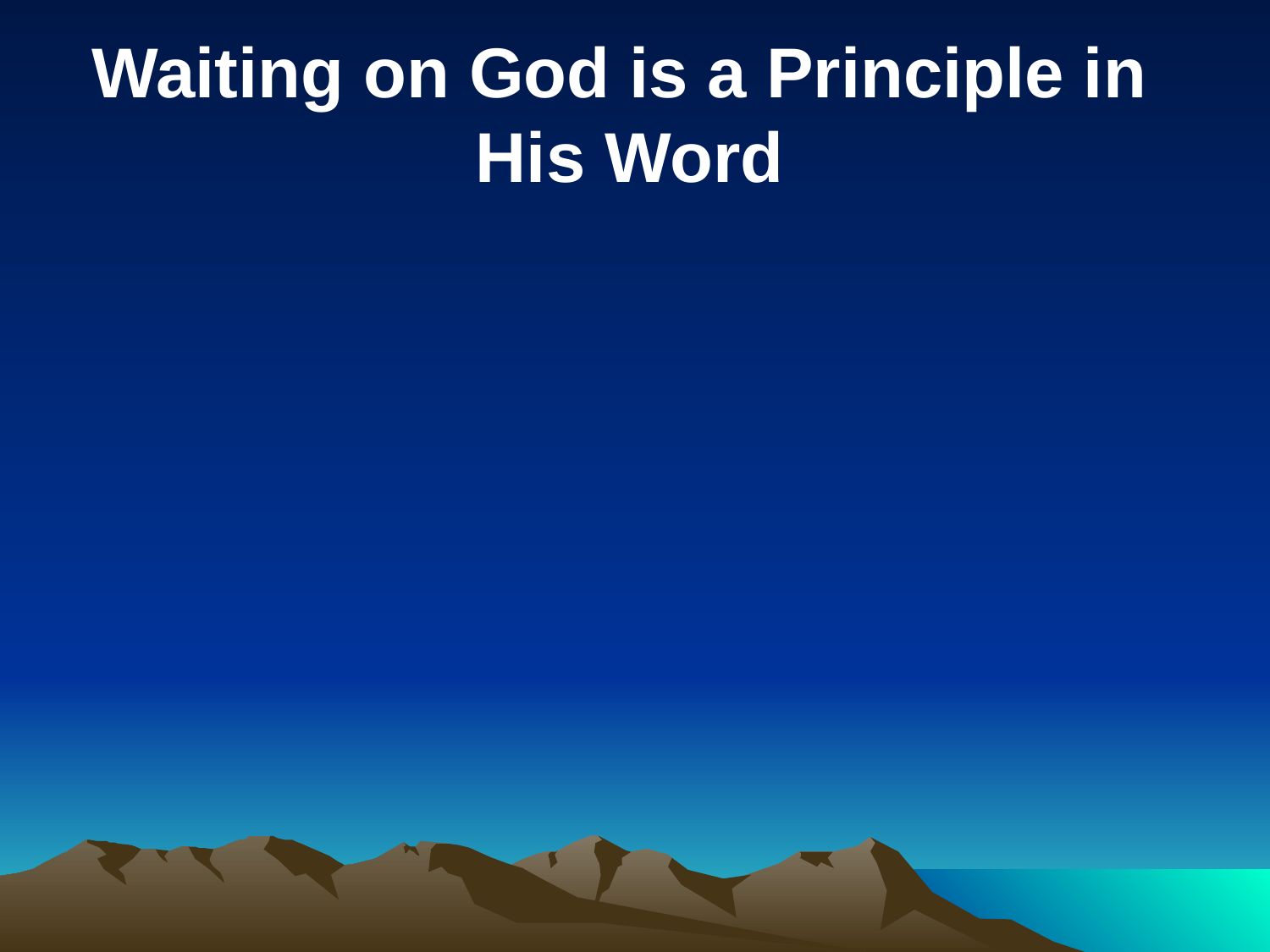

Waiting on God is a Principle in
His Word